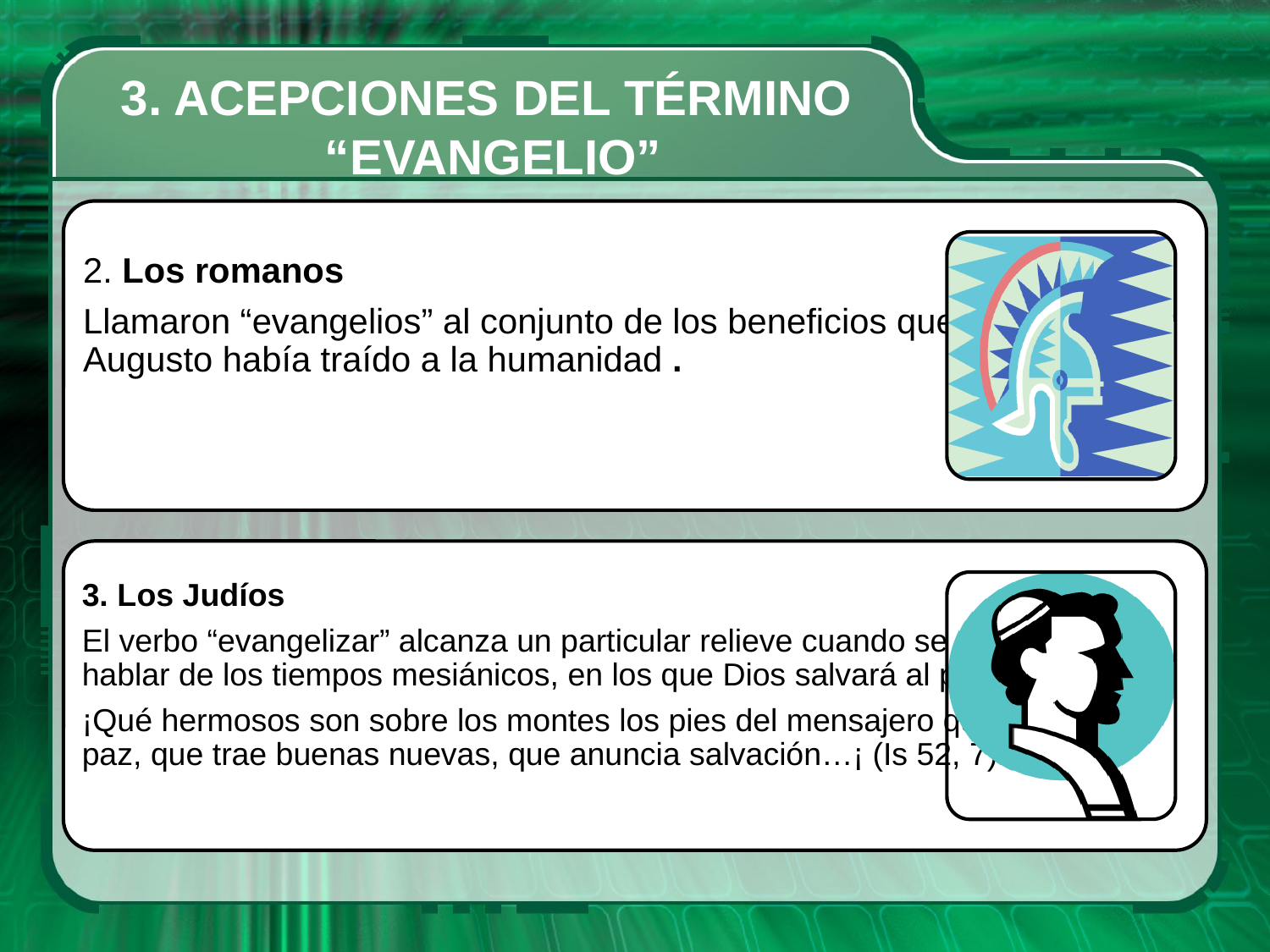

3. ACEPCIONES DEL TÉRMINO
 “EVANGELIO”
2. Los romanos
Llamaron “evangelios” al conjunto de los beneficios que el emperador Augusto había traído a la humanidad .

3. Los Judíos
El verbo “evangelizar” alcanza un particular relieve cuando se emplea para hablar de los tiempos mesiánicos, en los que Dios salvará al pueblo:
¡Qué hermosos son sobre los montes los pies del mensajero que anuncia la paz, que trae buenas nuevas, que anuncia salvación…¡ (Is 52, 7).